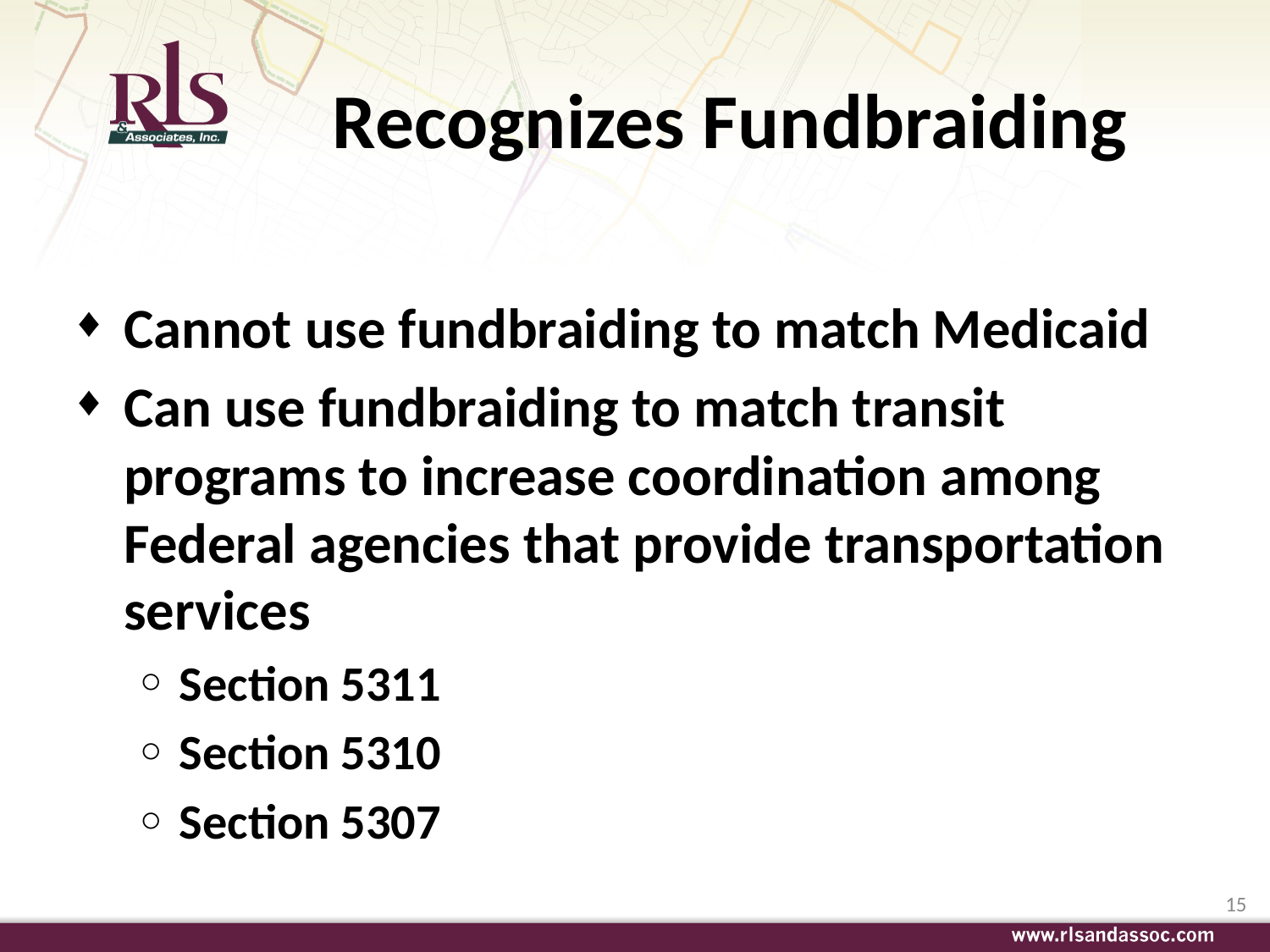

# Recognizes Fundbraiding
Cannot use fundbraiding to match Medicaid
Can use fundbraiding to match transit programs to increase coordination among Federal agencies that provide transportation services
Section 5311
Section 5310
Section 5307